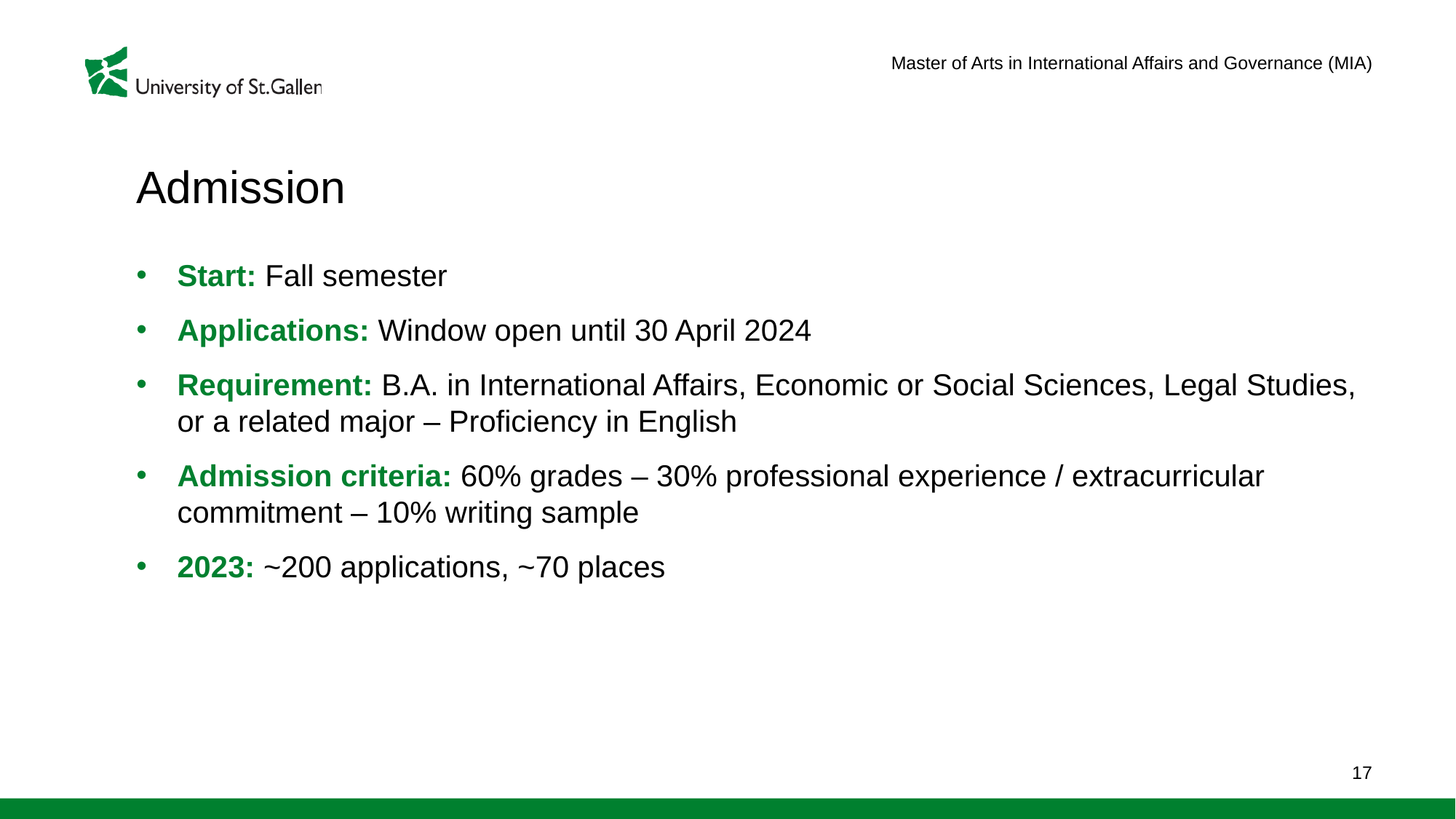

Master of Arts in International Affairs and Governance (MIA)
# Admission
Start: Fall semester
Applications: Window open until 30 April 2024
Requirement: B.A. in International Affairs, Economic or Social Sciences, Legal Studies, or a related major – Proficiency in English
Admission criteria: 60% grades – 30% professional experience / extracurricular commitment – 10% writing sample
2023: ~200 applications, ~70 places
17